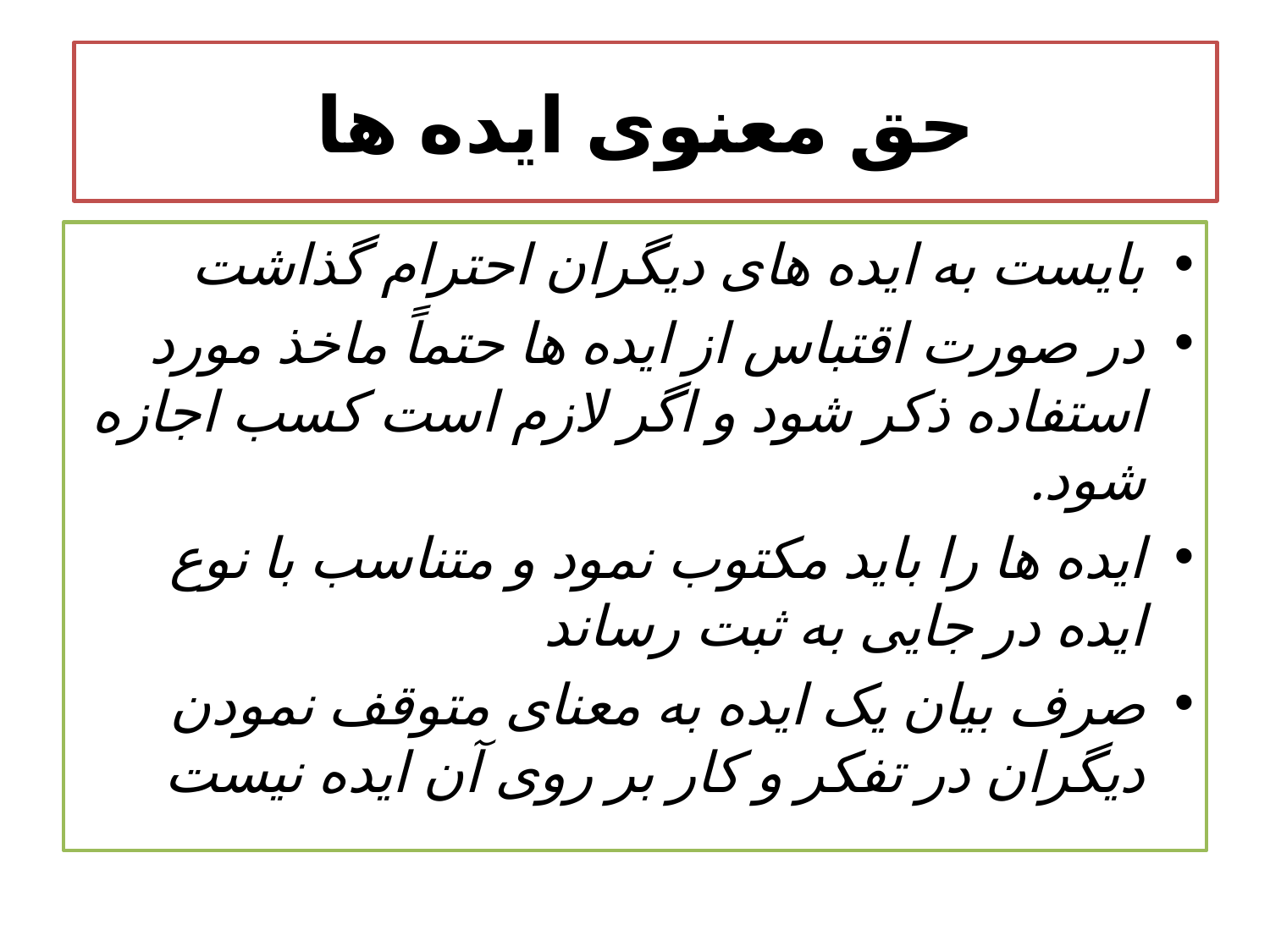

# حق معنوی ایده ها
بایست به ایده های دیگران احترام گذاشت
در صورت اقتباس از ایده ها حتماً ماخذ مورد استفاده ذکر شود و اگر لازم است کسب اجازه شود.
ایده ها را باید مکتوب نمود و متناسب با نوع ایده در جایی به ثبت رساند
صرف بیان یک ایده به معنای متوقف نمودن دیگران در تفکر و کار بر روی آن ایده نیست